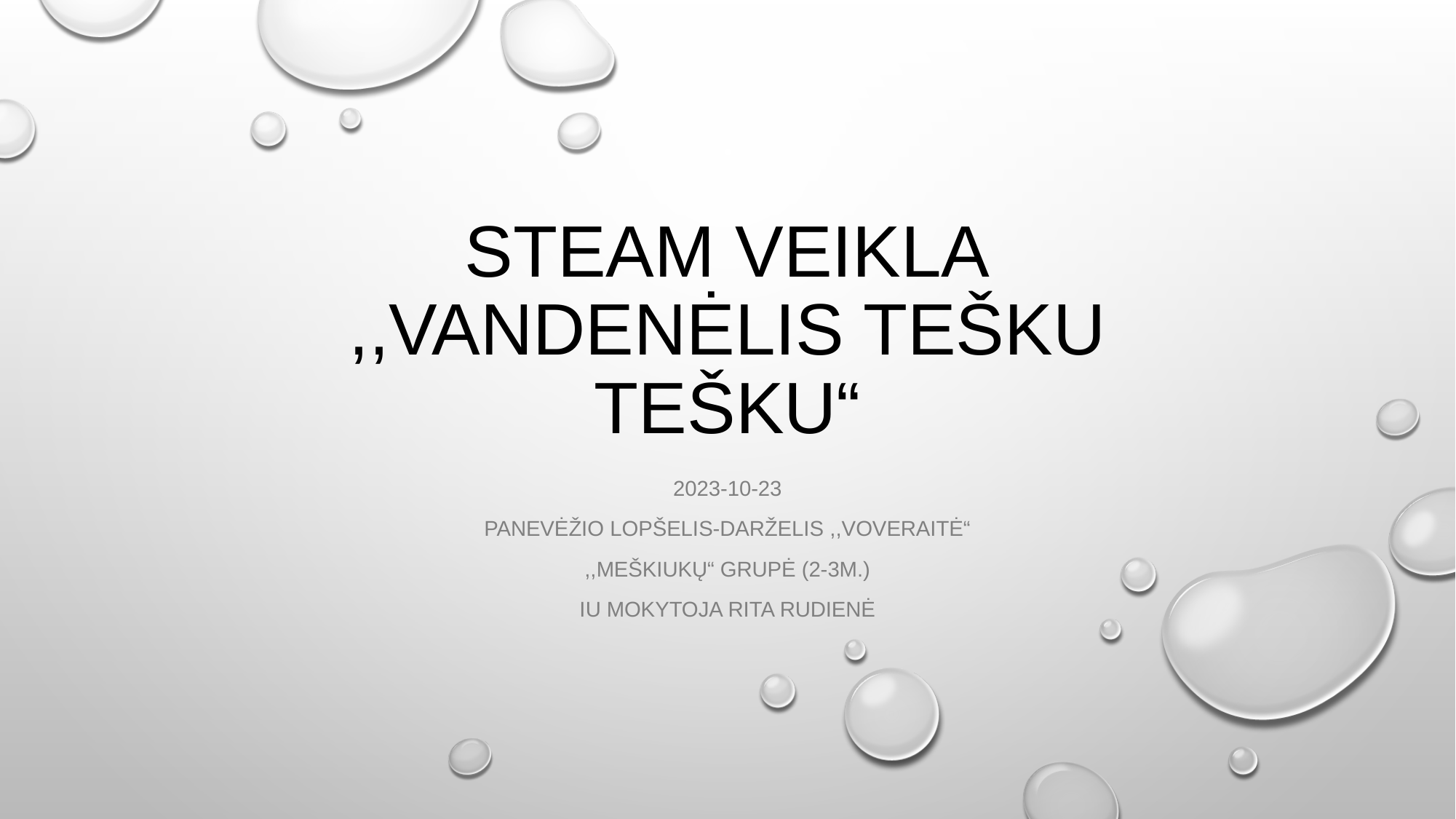

# STEAM VEIKLA ,,VANDENėlis tešku tešku“
2023-10-23
Panevėžio lopšelis-darželis ,,Voveraitė“
,,MEŠKIUKŲ“ GRUPĖ (2-3m.)
IU mokytoja Rita Rudienė